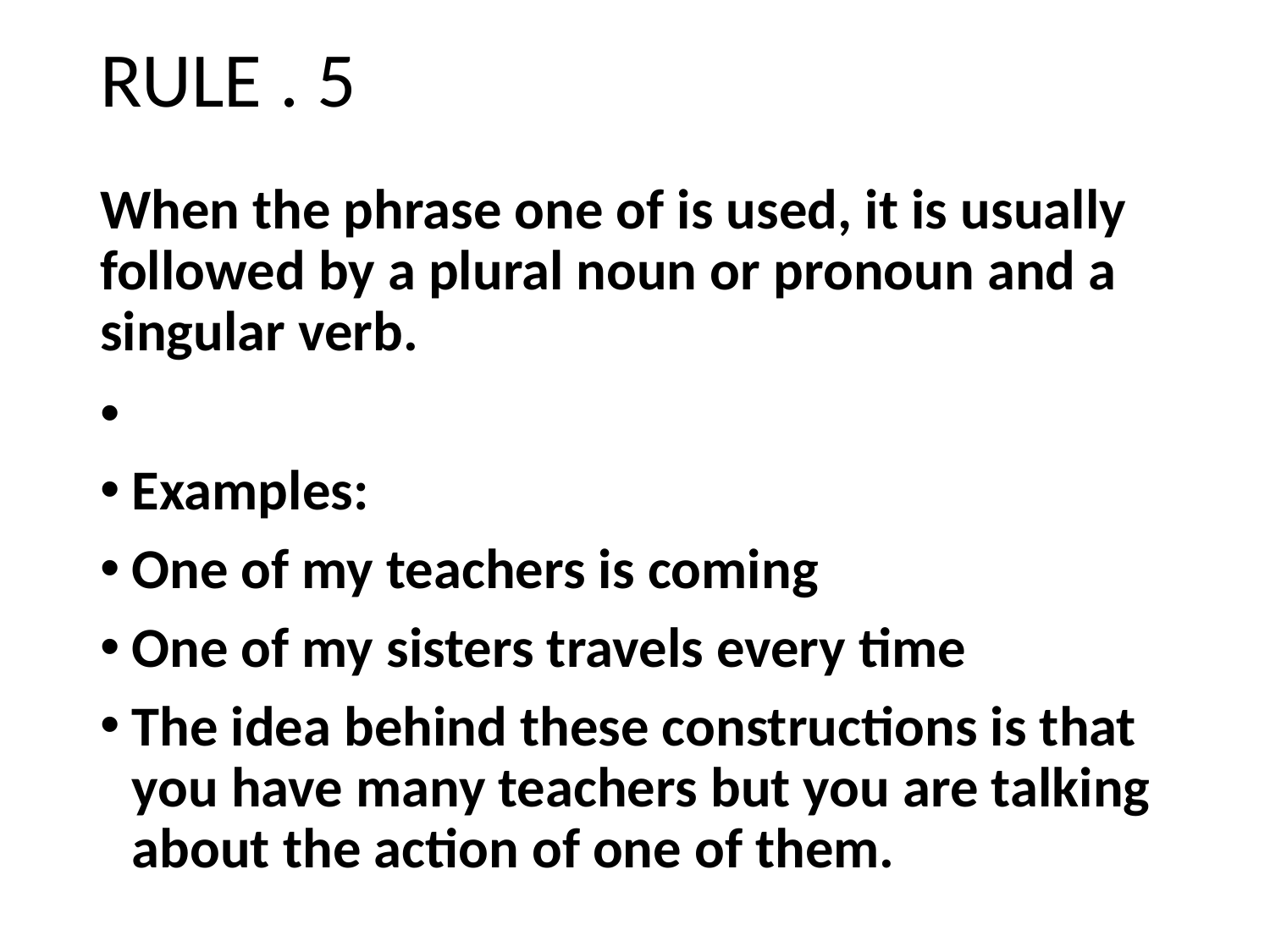

# RULE . 5
When the phrase one of is used, it is usually followed by a plural noun or pronoun and a singular verb.

Examples:
One of my teachers is coming
One of my sisters travels every time
The idea behind these constructions is that you have many teachers but you are talking about the action of one of them.